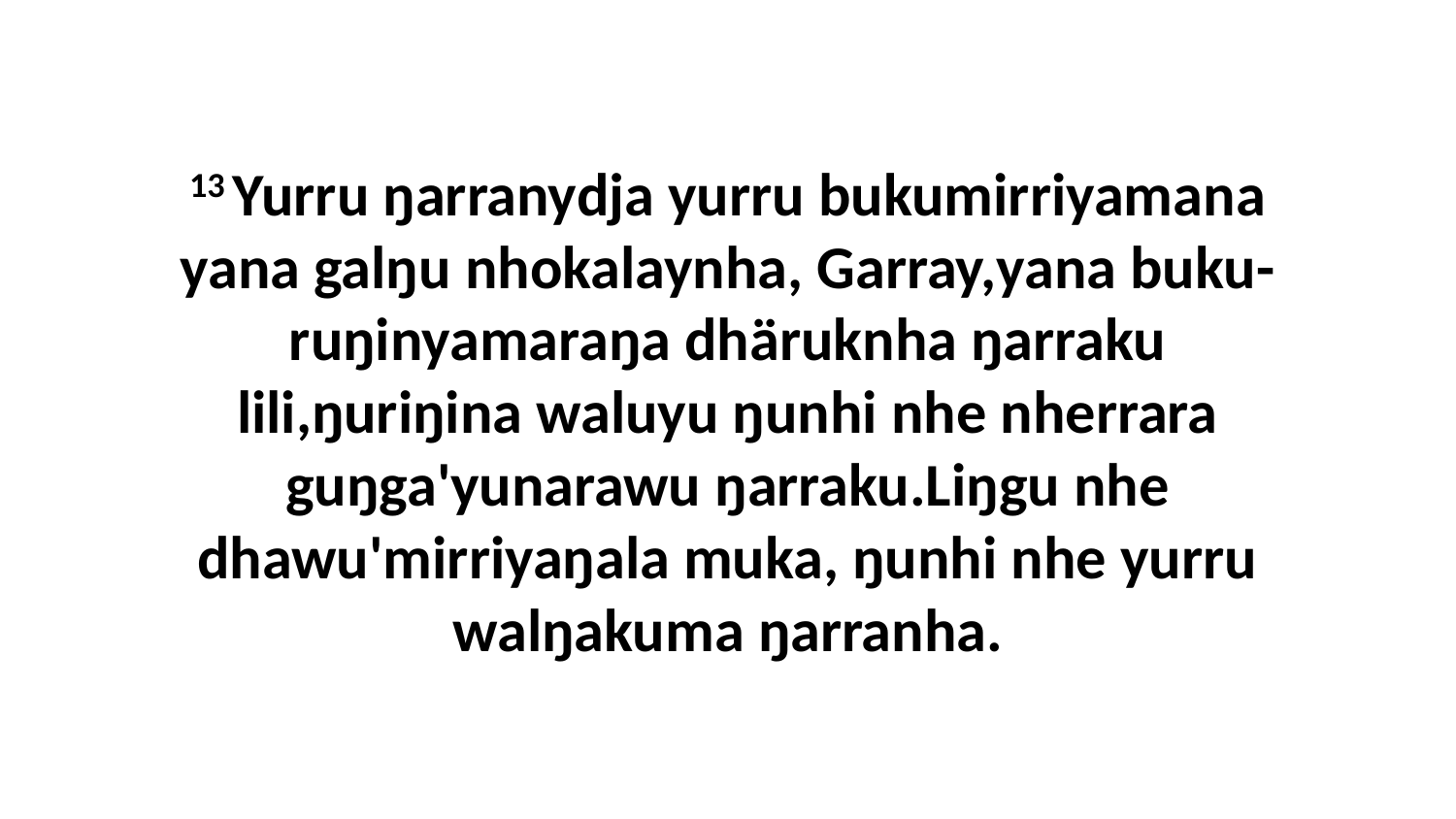

13 Yurru ŋarranydja yurru bukumirriyamana yana galŋu nhokalaynha, Garray,yana buku-ruŋinyamaraŋa dhäruknha ŋarraku lili,ŋuriŋina waluyu ŋunhi nhe nherrara guŋga'yunarawu ŋarraku.Liŋgu nhe dhawu'mirriyaŋala muka, ŋunhi nhe yurru walŋakuma ŋarranha.